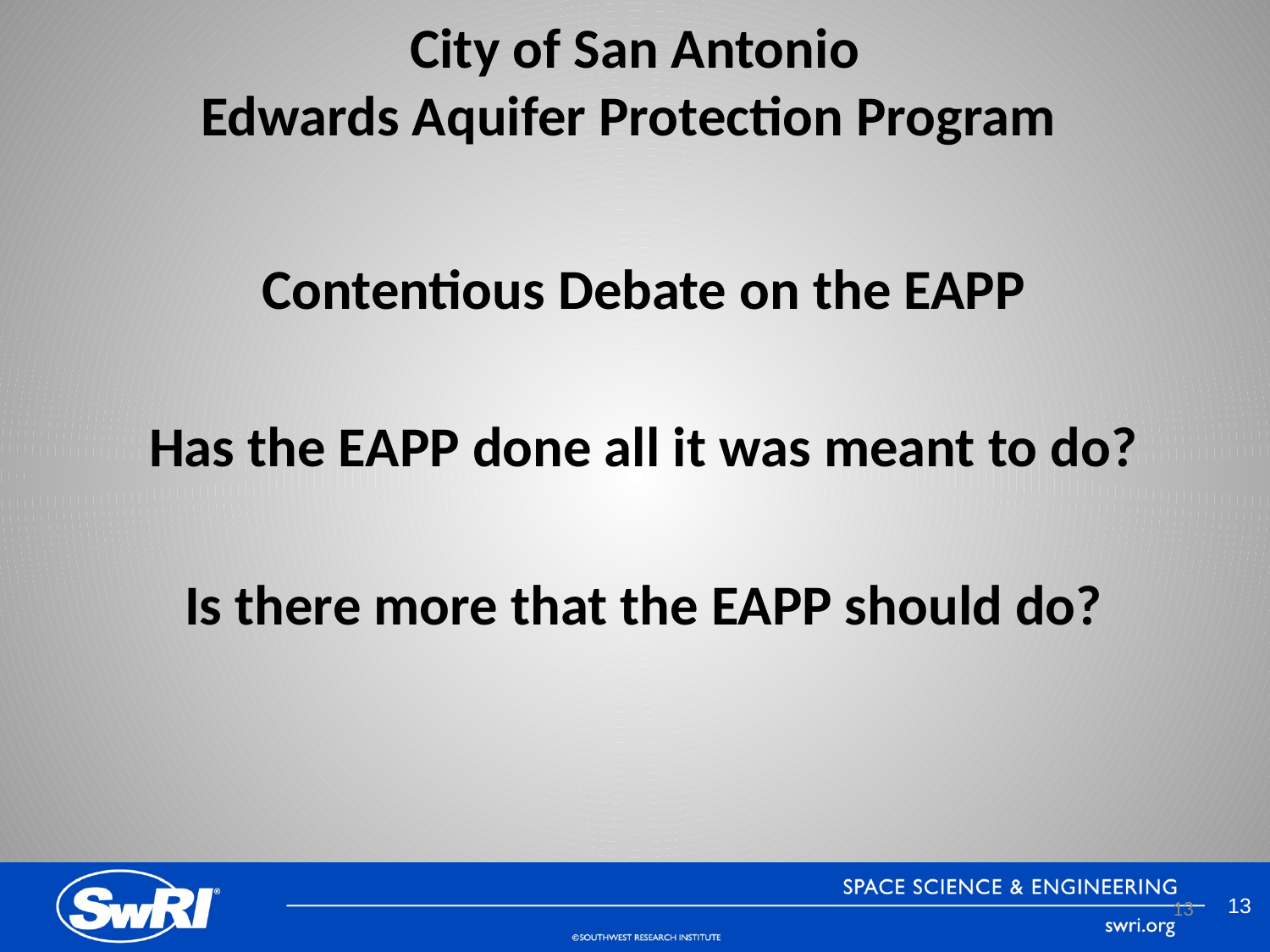

# City of San Antonio Edwards Aquifer Protection Program

Contentious Debate on the EAPP

Has the EAPP done all it was meant to do?

Is there more that the EAPP should do?
13